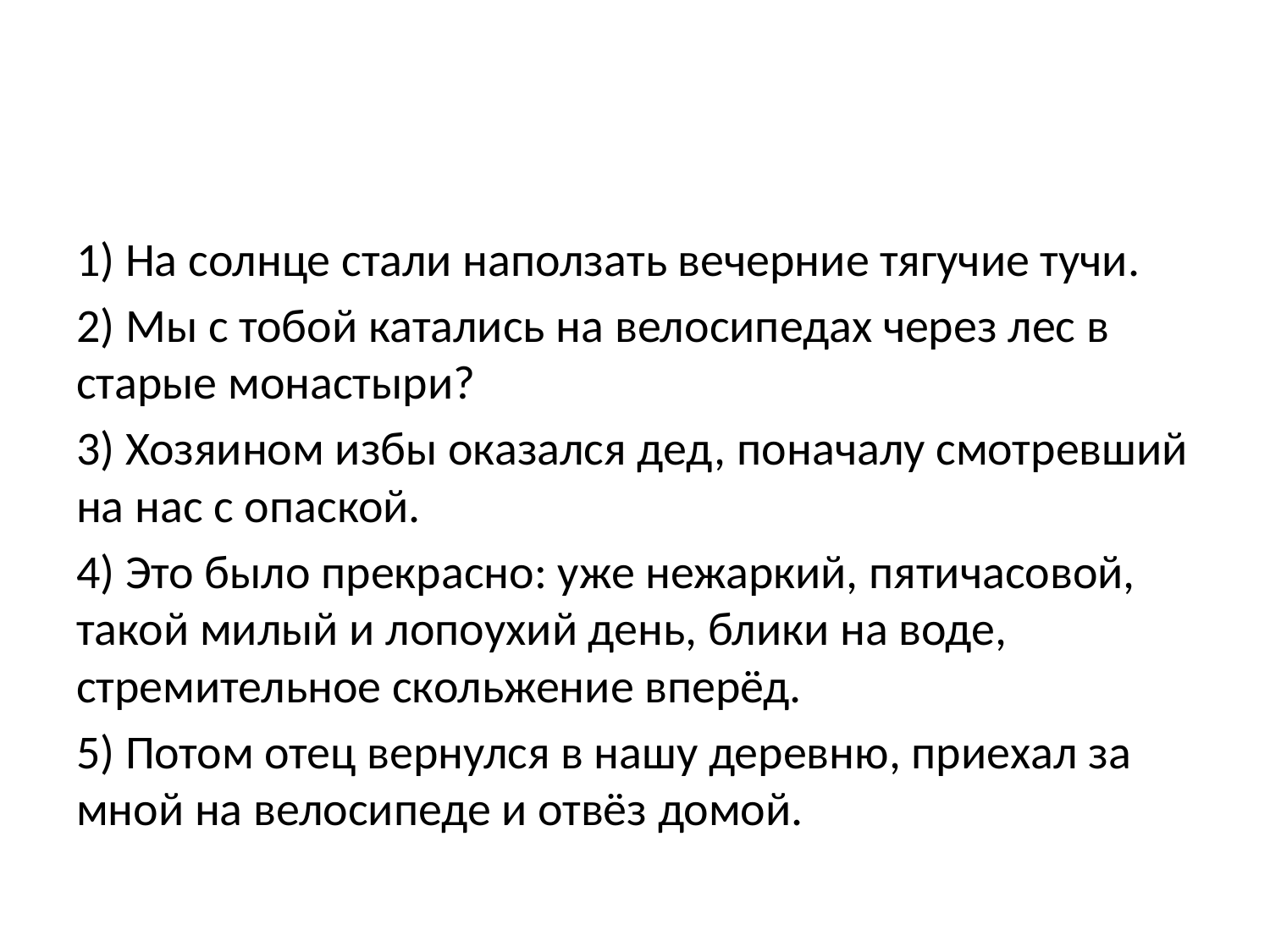

#
1) На солнце стали наползать вечерние тягучие тучи.
2) Мы с тобой катались на велосипедах через лес в старые монастыри?
3) Хозяином избы оказался дед, поначалу смотревший на нас с опаской.
4) Это было прекрасно: уже нежаркий, пятичасовой, такой милый и лопоухий день, блики на воде, стремительное скольжение вперёд.
5) Потом отец вернулся в нашу деревню, приехал за мной на велосипеде и отвёз домой.